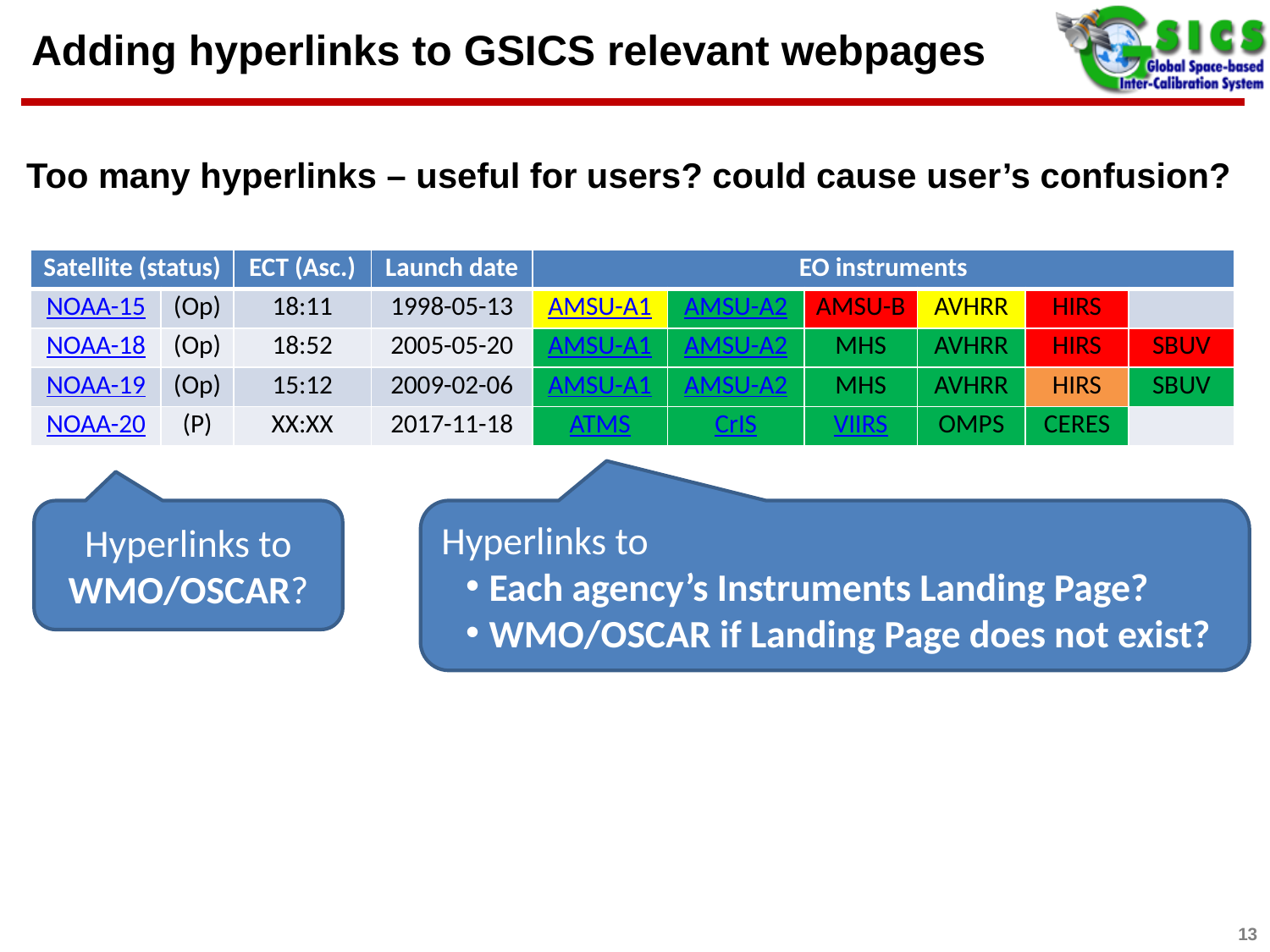

# Adding hyperlinks to GSICS relevant webpages
Too many hyperlinks – useful for users? could cause user’s confusion?
| Satellite (status) |  | ECT (Asc.) | Launch date | EO instruments |  |  |  |  |  |
| --- | --- | --- | --- | --- | --- | --- | --- | --- | --- |
| NOAA-15 | (Op) | 18:11 | 1998-05-13 | AMSU-A1 | AMSU-A2 | AMSU-B | AVHRR | HIRS |  |
| NOAA-18 | (Op) | 18:52 | 2005-05-20 | AMSU-A1 | AMSU-A2 | MHS | AVHRR | HIRS | SBUV |
| NOAA-19 | (Op) | 15:12 | 2009-02-06 | AMSU-A1 | AMSU-A2 | MHS | AVHRR | HIRS | SBUV |
| NOAA-20 | (P) | XX:XX | 2017-11-18 | ATMS | CrIS | VIIRS | OMPS | CERES |  |
Hyperlinks to
Each agency’s Instruments Landing Page?
WMO/OSCAR if Landing Page does not exist?
Hyperlinks to WMO/OSCAR?